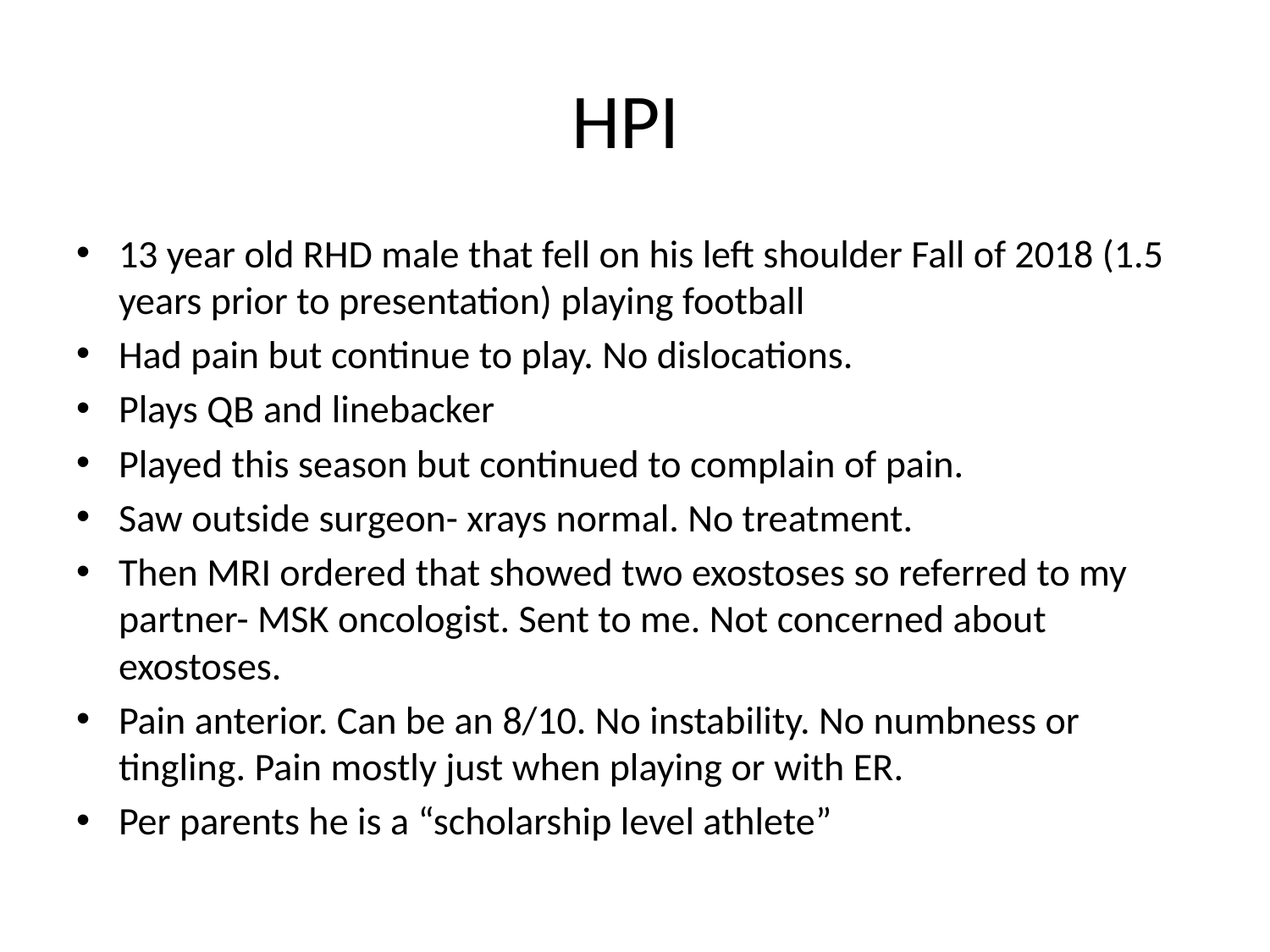

# HPI
13 year old RHD male that fell on his left shoulder Fall of 2018 (1.5 years prior to presentation) playing football
Had pain but continue to play. No dislocations.
Plays QB and linebacker
Played this season but continued to complain of pain.
Saw outside surgeon- xrays normal. No treatment.
Then MRI ordered that showed two exostoses so referred to my partner- MSK oncologist. Sent to me. Not concerned about exostoses.
Pain anterior. Can be an 8/10. No instability. No numbness or tingling. Pain mostly just when playing or with ER.
Per parents he is a “scholarship level athlete”